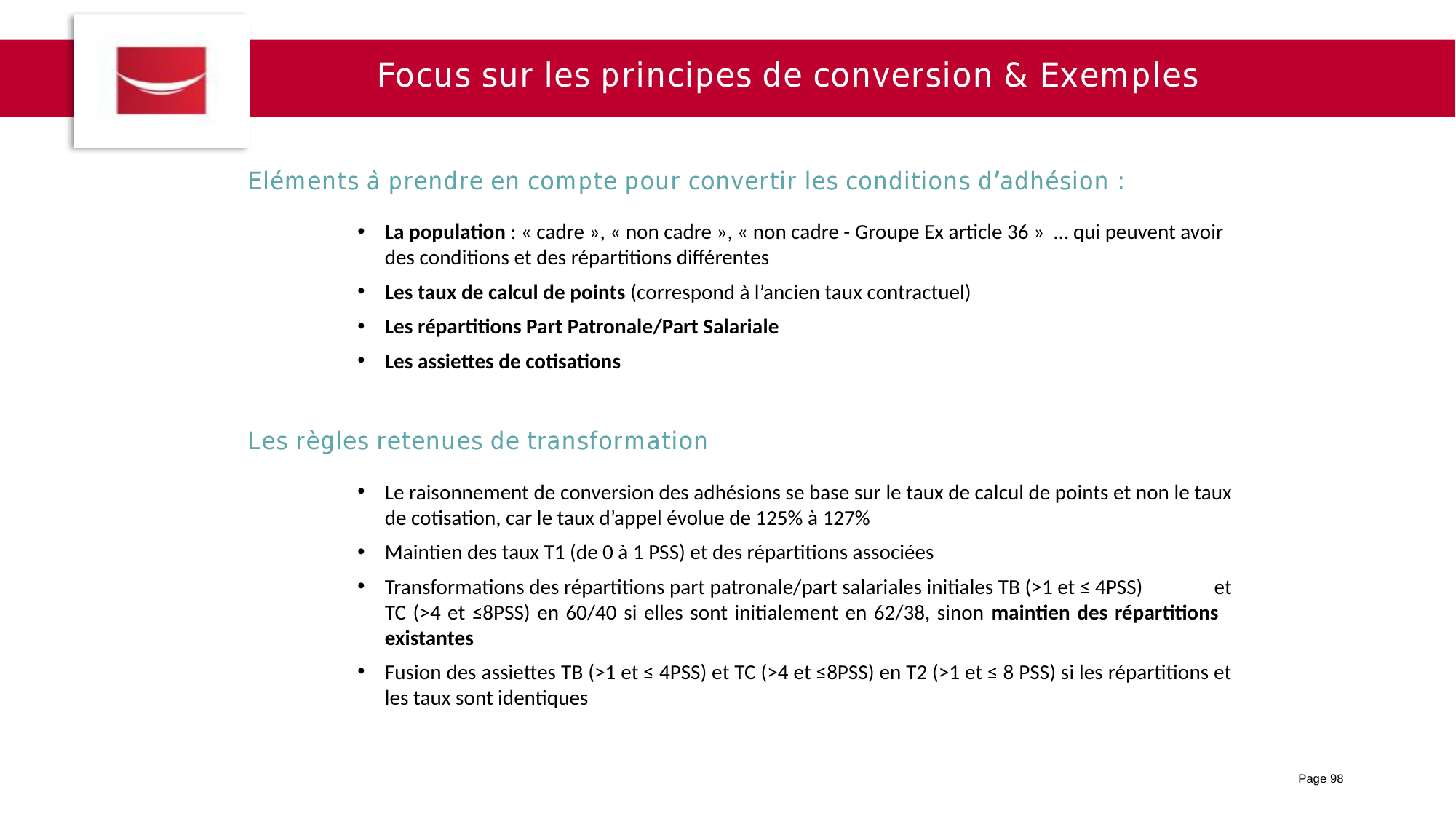

Focus sur les principes de conversion & Exemples
Eléments à prendre en compte pour convertir les conditions d’adhésion :

La population : « cadre », « non cadre », « non cadre - Groupe Ex article 36 »  … qui peuvent avoir des conditions et des répartitions différentes
Les taux de calcul de points (correspond à l’ancien taux contractuel)
Les répartitions Part Patronale/Part Salariale
Les assiettes de cotisations

Les règles retenues de transformation

Le raisonnement de conversion des adhésions se base sur le taux de calcul de points et non le taux de cotisation, car le taux d’appel évolue de 125% à 127%
Maintien des taux T1 (de 0 à 1 PSS) et des répartitions associées
Transformations des répartitions part patronale/part salariales initiales TB (>1 et ≤ 4PSS)               et TC (>4 et ≤8PSS) en 60/40 si elles sont initialement en 62/38, sinon maintien des répartitions   existantes
Fusion des assiettes TB (>1 et ≤ 4PSS) et TC (>4 et ≤8PSS) en T2 (>1 et ≤ 8 PSS) si les répartitions et les taux sont identiques